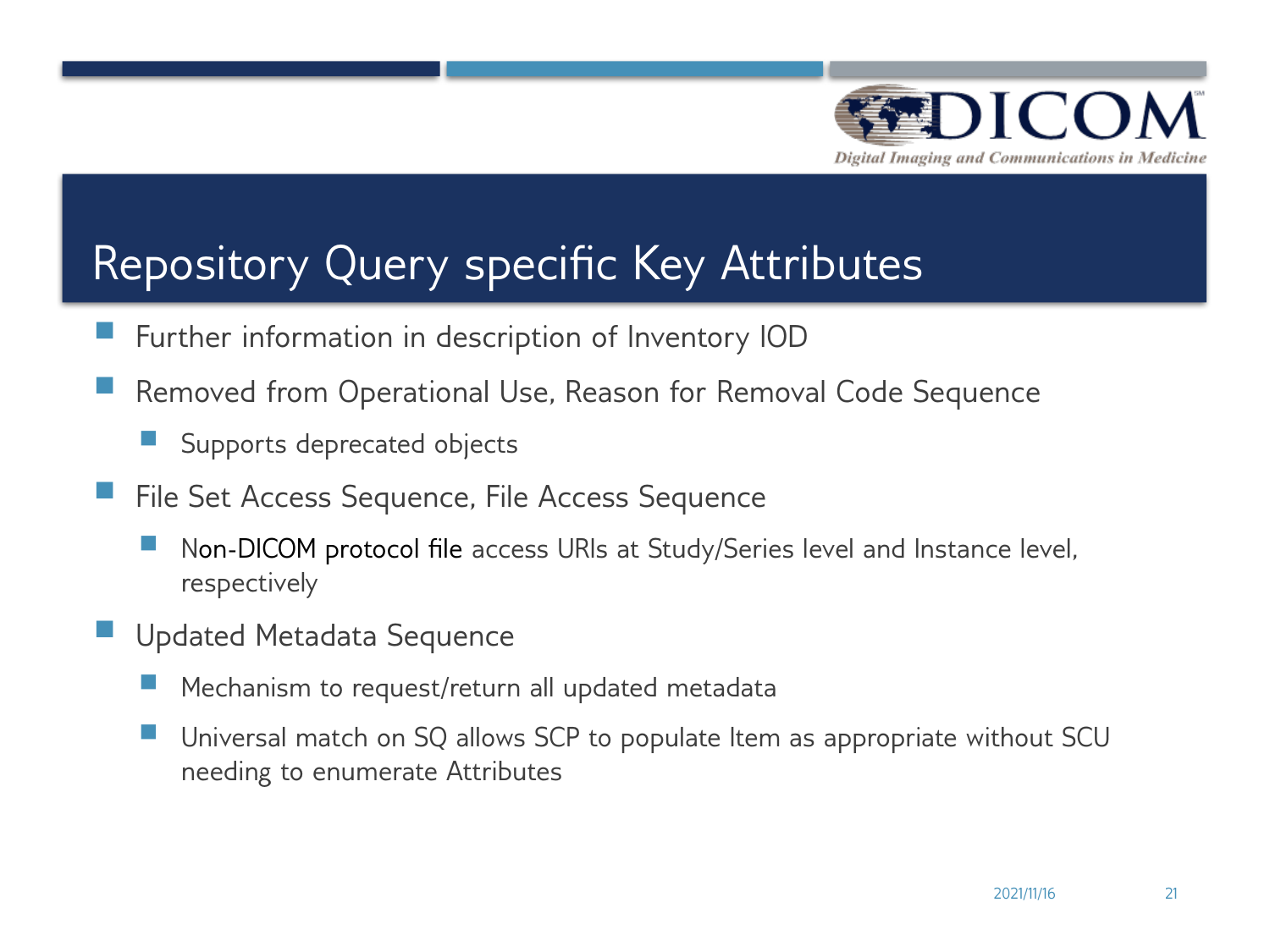

# Repository Query specific Key Attributes
Further information in description of Inventory IOD
Removed from Operational Use, Reason for Removal Code Sequence
Supports deprecated objects
File Set Access Sequence, File Access Sequence
Non-DICOM protocol file access URIs at Study/Series level and Instance level, respectively
Updated Metadata Sequence
Mechanism to request/return all updated metadata
Universal match on SQ allows SCP to populate Item as appropriate without SCU needing to enumerate Attributes
2021/11/16
21